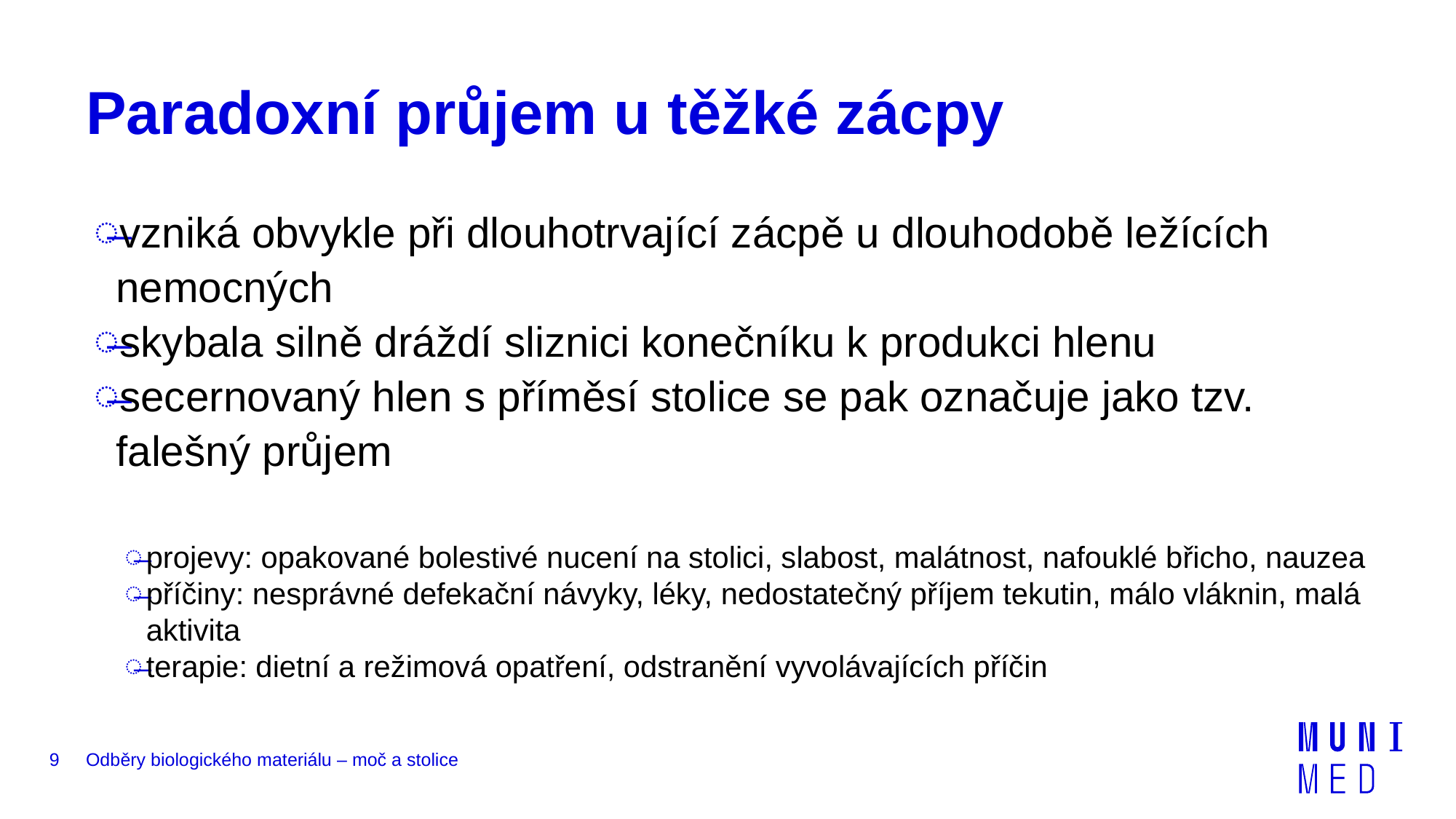

# Paradoxní průjem u těžké zácpy
vzniká obvykle při dlouhotrvající zácpě u dlouhodobě ležících nemocných
skybala silně dráždí sliznici konečníku k produkci hlenu
secernovaný hlen s příměsí stolice se pak označuje jako tzv. falešný průjem

projevy: opakované bolestivé nucení na stolici, slabost, malátnost, nafouklé břicho, nauzea
příčiny: nesprávné defekační návyky, léky, nedostatečný příjem tekutin, málo vláknin, malá aktivita
terapie: dietní a režimová opatření, odstranění vyvolávajících příčin

9
Odběry biologického materiálu – moč a stolice